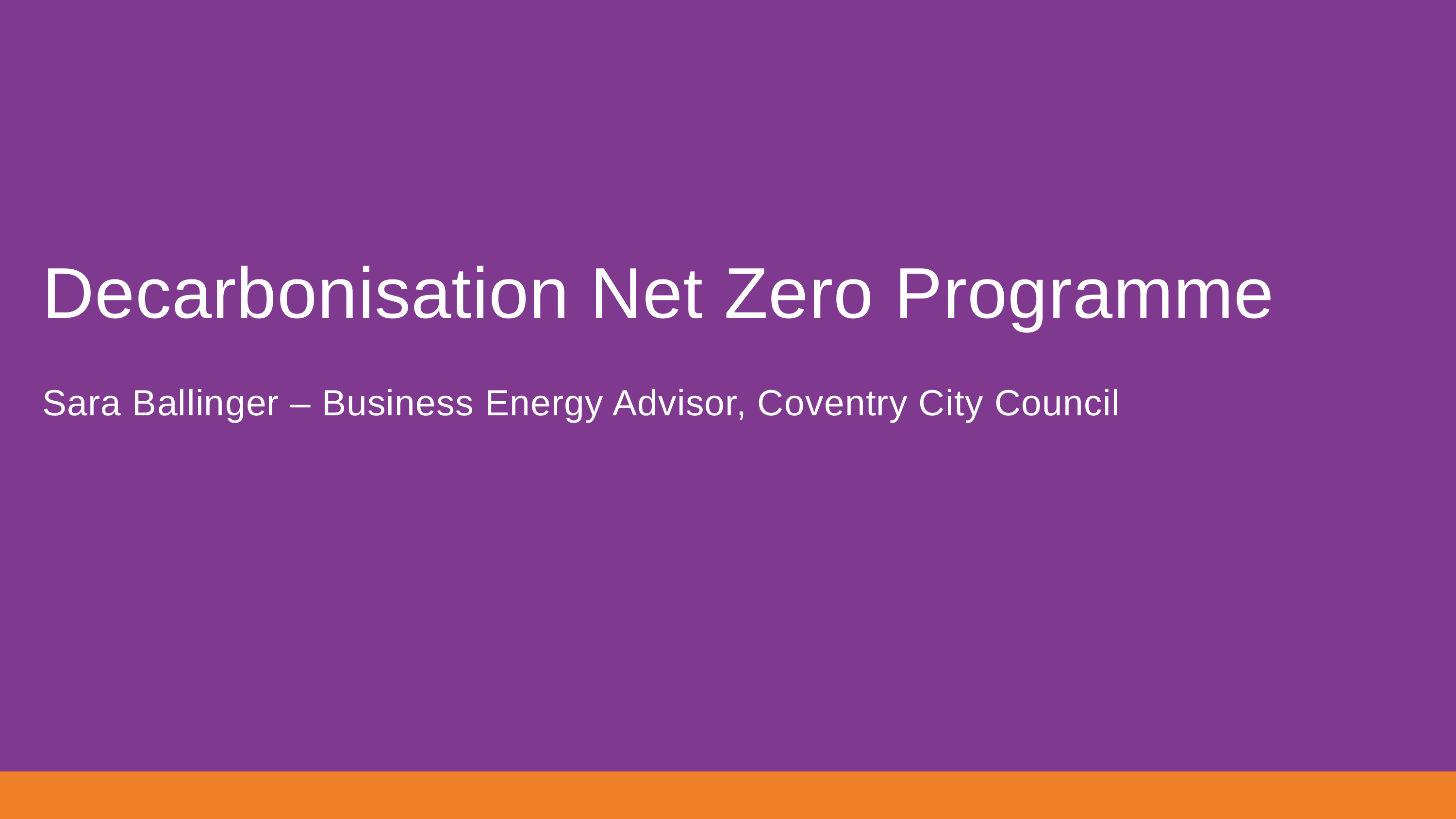

Decarbonisation Net Zero Programme
Sara Ballinger – Business Energy Advisor, Coventry City Council